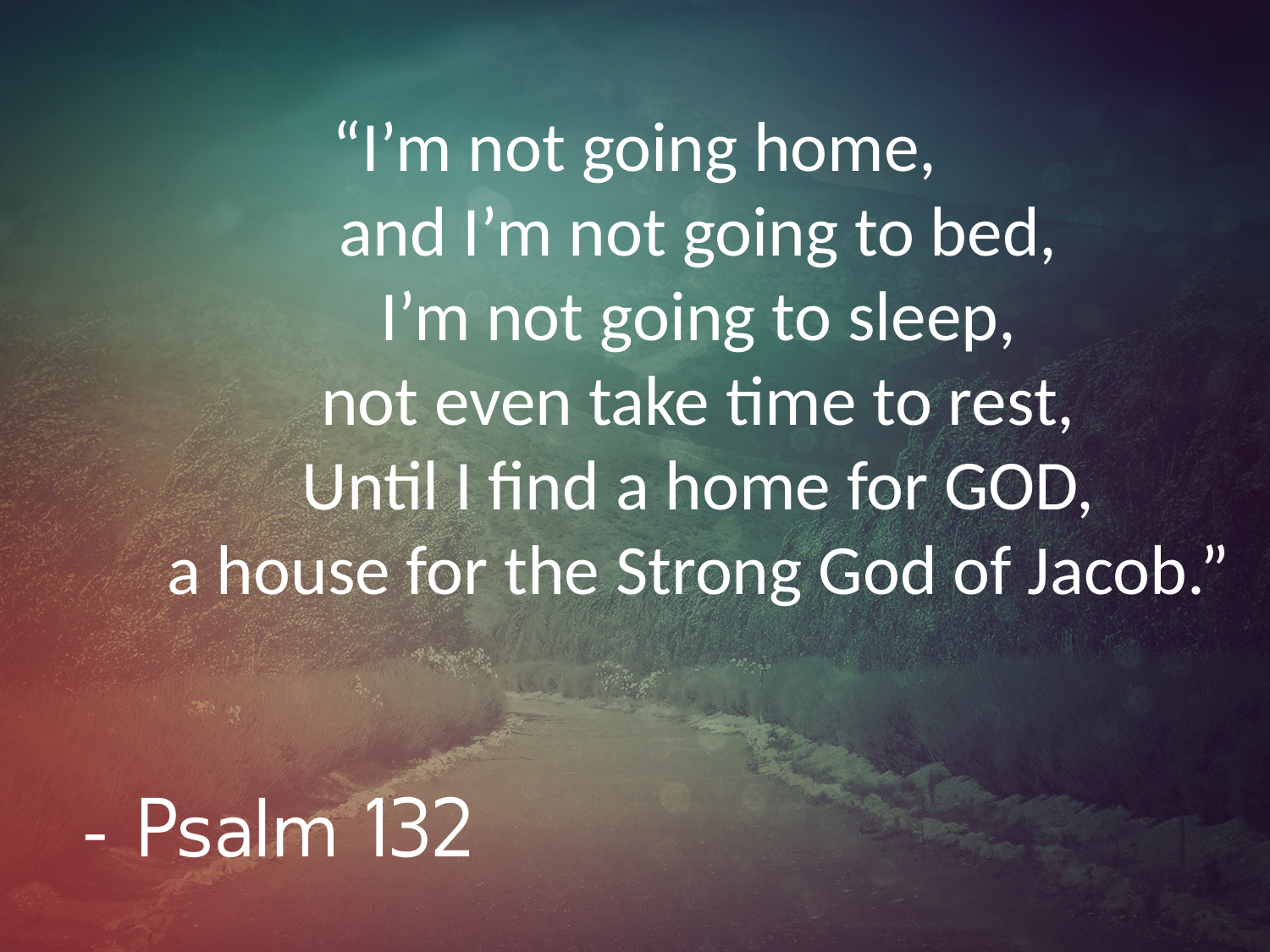

# “I’m not going home, and I’m not going to bed, I’m not going to sleep, not even take time to rest, Until I find a home for GOD, a house for the Strong God of Jacob.”
- Psalm 132